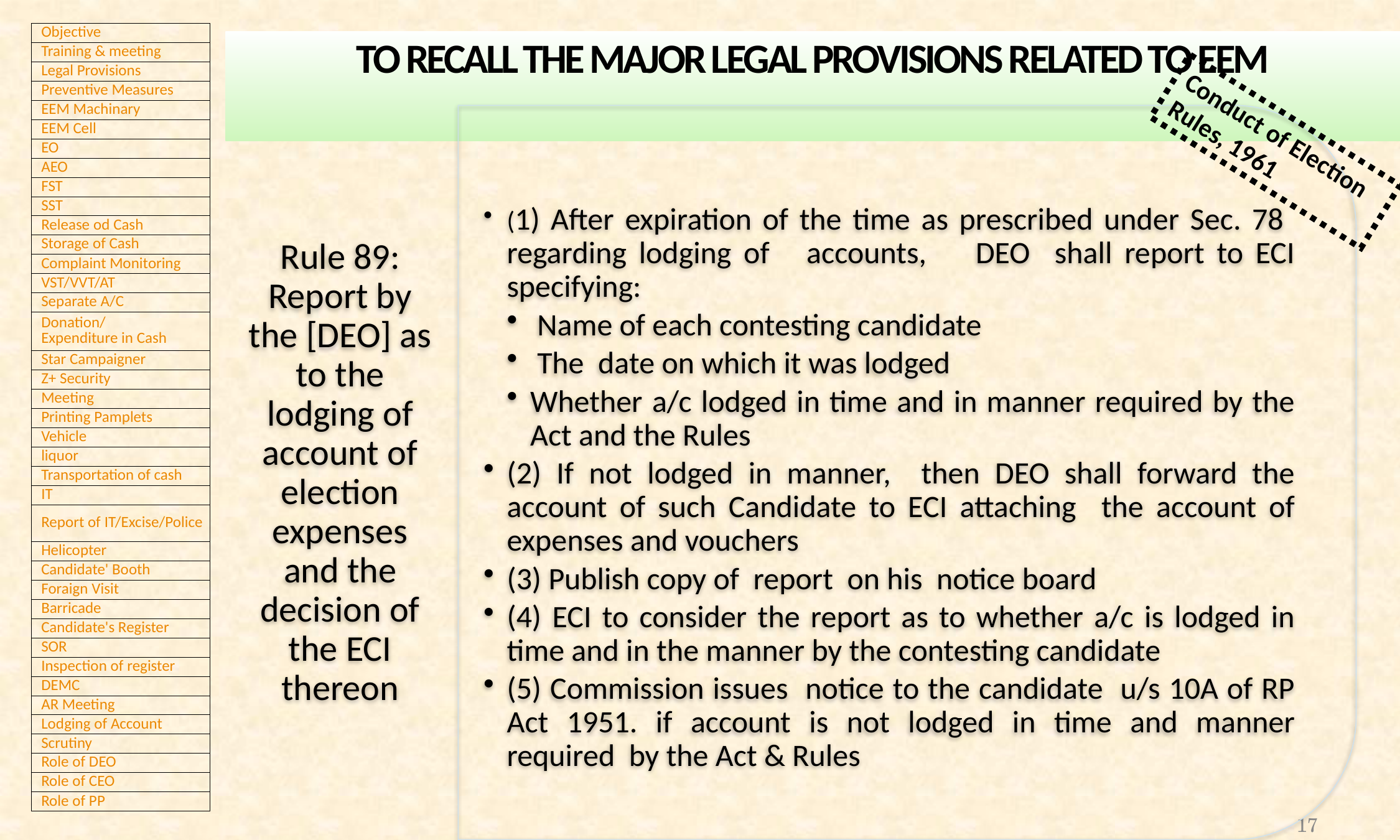

TO RECALL THE MAJOR LEGAL PROVISIONS RELATED TO EEM

(1) After expiration of the time as prescribed under Sec. 78  regarding lodging of   accounts,    DEO  shall report to ECI specifying:
 Name of each contesting candidate
 The  date on which it was lodged
Whether a/c lodged in time and in manner required by the Act and the Rules
(2) If not lodged in manner,  then DEO shall forward the account of such Candidate to ECI attaching  the account of expenses and vouchers
(3) Publish copy of  report  on his  notice board
(4) ECI to consider the report as to whether a/c is lodged in time and in the manner by the contesting candidate
(5) Commission issues  notice to the candidate  u/s 10A of RP Act 1951. if account is not lodged in time and manner required  by the Act & Rules
Rule 89: Report by the [DEO] as to the lodging of account of election expenses and the decision of the ECI thereon
Conduct of Election Rules, 1961

17